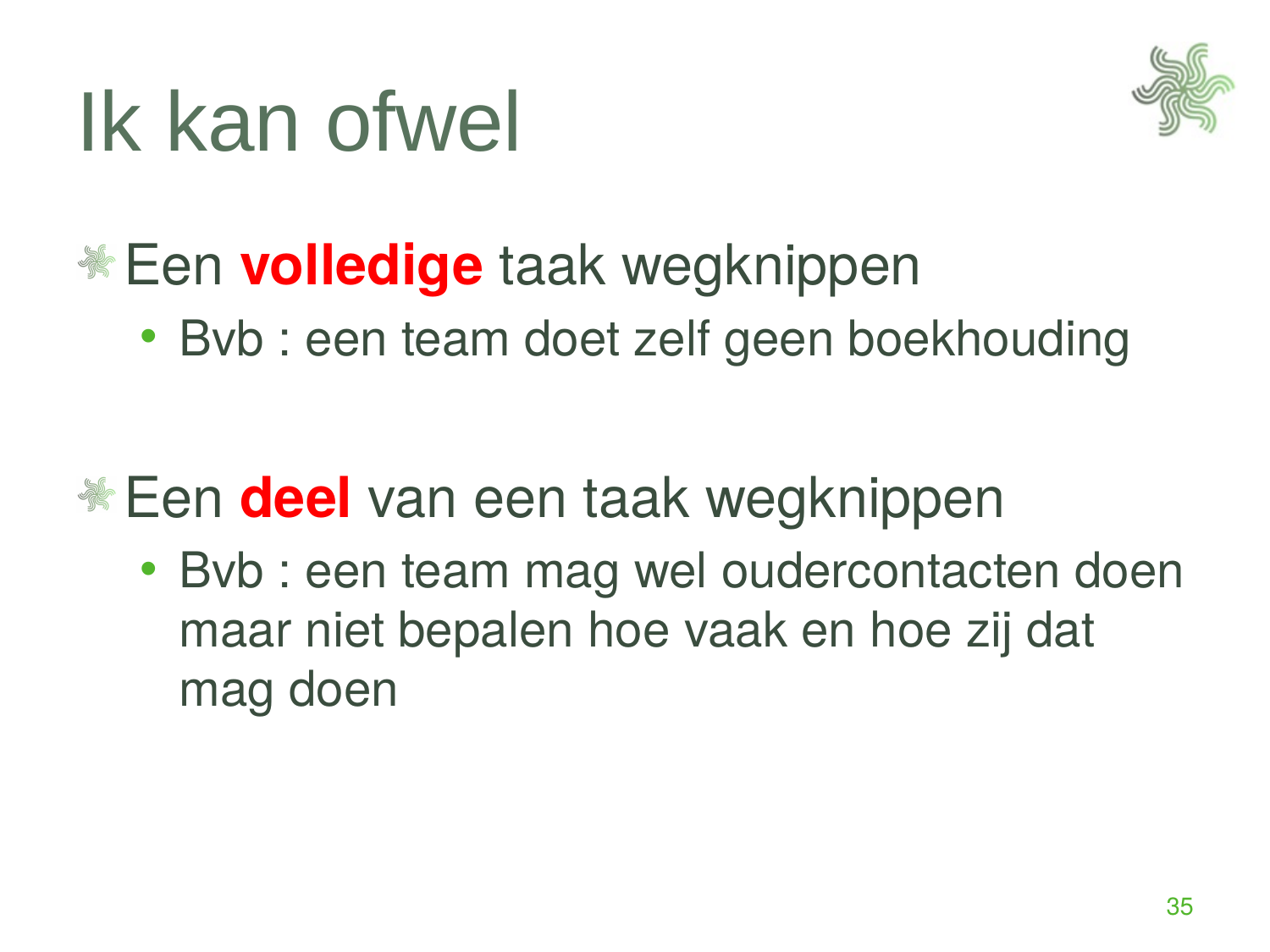

# Ik kan ofwel
Een volledige taak wegknippen
Bvb : een team doet zelf geen boekhouding

Een deel van een taak wegknippen
Bvb : een team mag wel oudercontacten doen maar niet bepalen hoe vaak en hoe zij dat mag doen

35